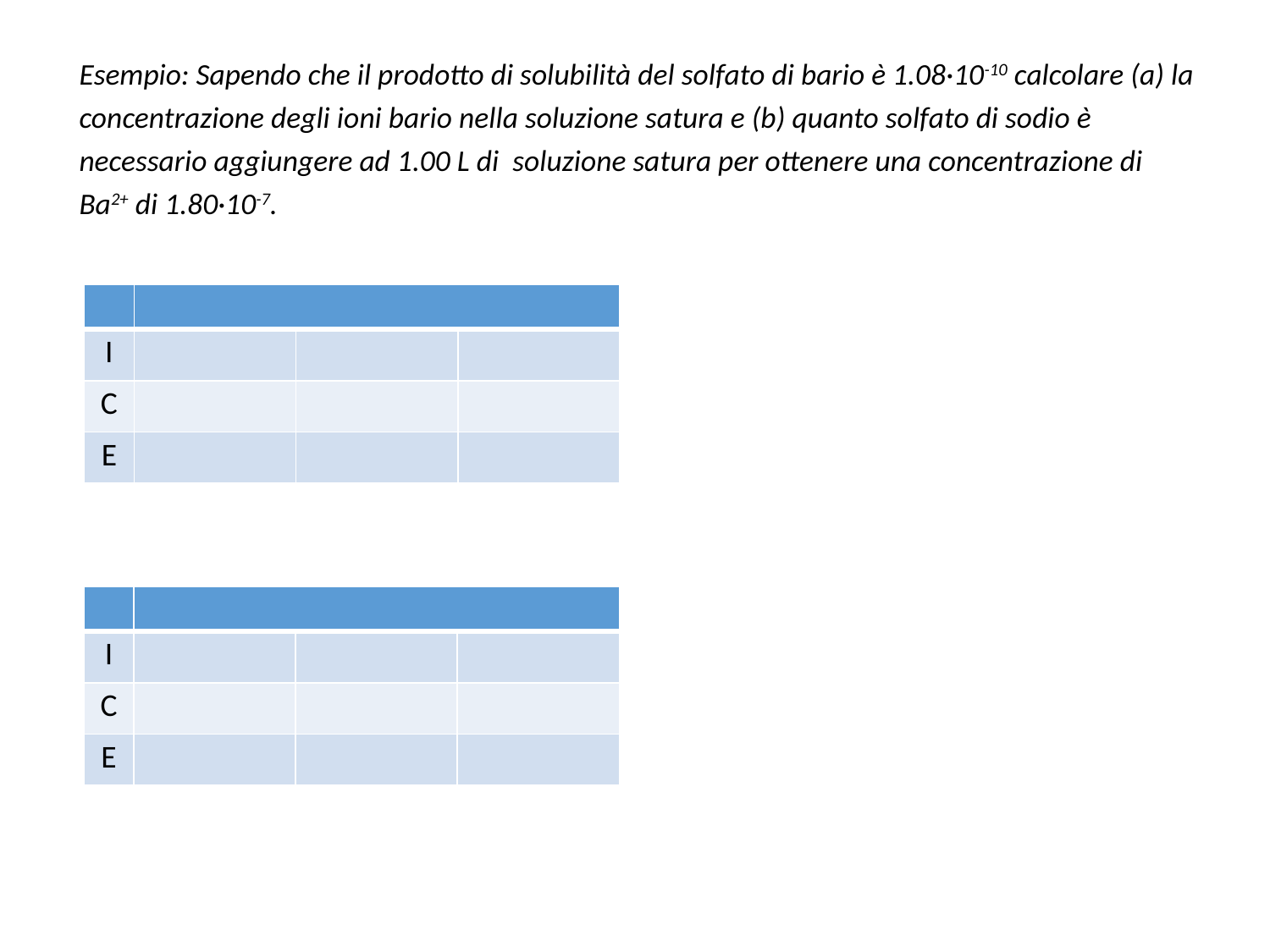

Esempio: Sapendo che il prodotto di solubilità del solfato di bario è 1.08·10-10 calcolare (a) la concentrazione degli ioni bario nella soluzione satura e (b) quanto solfato di sodio è necessario aggiungere ad 1.00 L di  soluzione satura per ottenere una concentrazione di Ba2+ di 1.80·10-7.
|  |  |  |  |
| --- | --- | --- | --- |
| I |  |  |  |
| C |  |  |  |
| E |  |  |  |
|  |  |  |  |
| --- | --- | --- | --- |
| I |  |  |  |
| C |  |  |  |
| E |  |  |  |